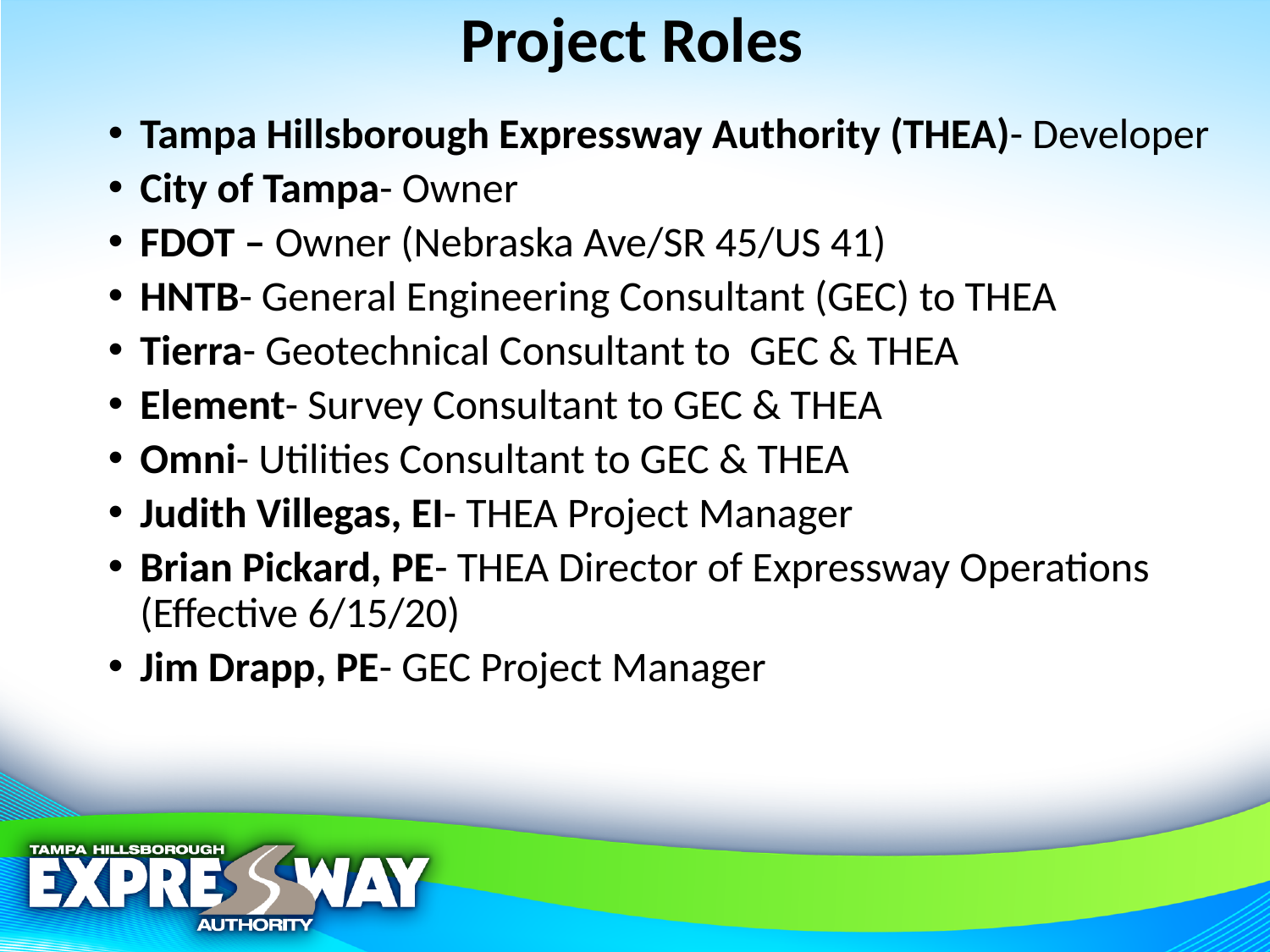

# Project Roles
Tampa Hillsborough Expressway Authority (THEA)- Developer
City of Tampa- Owner
FDOT – Owner (Nebraska Ave/SR 45/US 41)
HNTB- General Engineering Consultant (GEC) to THEA
Tierra- Geotechnical Consultant to  GEC & THEA
Element- Survey Consultant to GEC & THEA
Omni- Utilities Consultant to GEC & THEA
Judith Villegas, EI- THEA Project Manager
Brian Pickard, PE- THEA Director of Expressway Operations (Effective 6/15/20)
Jim Drapp, PE- GEC Project Manager